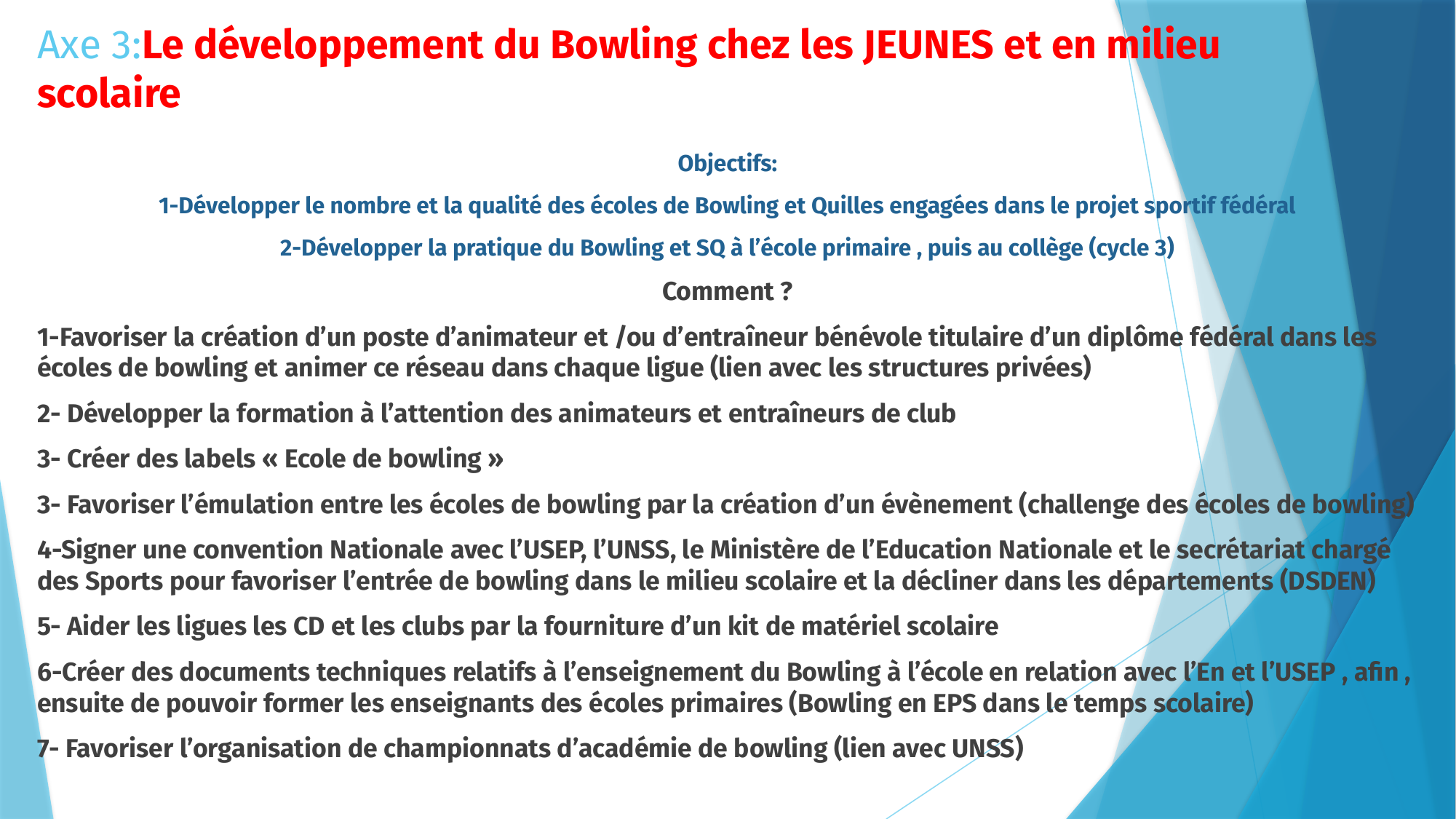

# Axe 3:Le développement du Bowling chez les JEUNES et en milieu scolaire
Objectifs:
1-Développer le nombre et la qualité des écoles de Bowling et Quilles engagées dans le projet sportif fédéral
2-Développer la pratique du Bowling et SQ à l’école primaire , puis au collège (cycle 3)
Comment ?
1-Favoriser la création d’un poste d’animateur et /ou d’entraîneur bénévole titulaire d’un diplôme fédéral dans les écoles de bowling et animer ce réseau dans chaque ligue (lien avec les structures privées)
2- Développer la formation à l’attention des animateurs et entraîneurs de club
3- Créer des labels « Ecole de bowling »
3- Favoriser l’émulation entre les écoles de bowling par la création d’un évènement (challenge des écoles de bowling)
4-Signer une convention Nationale avec l’USEP, l’UNSS, le Ministère de l’Education Nationale et le secrétariat chargé des Sports pour favoriser l’entrée de bowling dans le milieu scolaire et la décliner dans les départements (DSDEN)
5- Aider les ligues les CD et les clubs par la fourniture d’un kit de matériel scolaire
6-Créer des documents techniques relatifs à l’enseignement du Bowling à l’école en relation avec l’En et l’USEP , afin , ensuite de pouvoir former les enseignants des écoles primaires (Bowling en EPS dans le temps scolaire)
7- Favoriser l’organisation de championnats d’académie de bowling (lien avec UNSS)